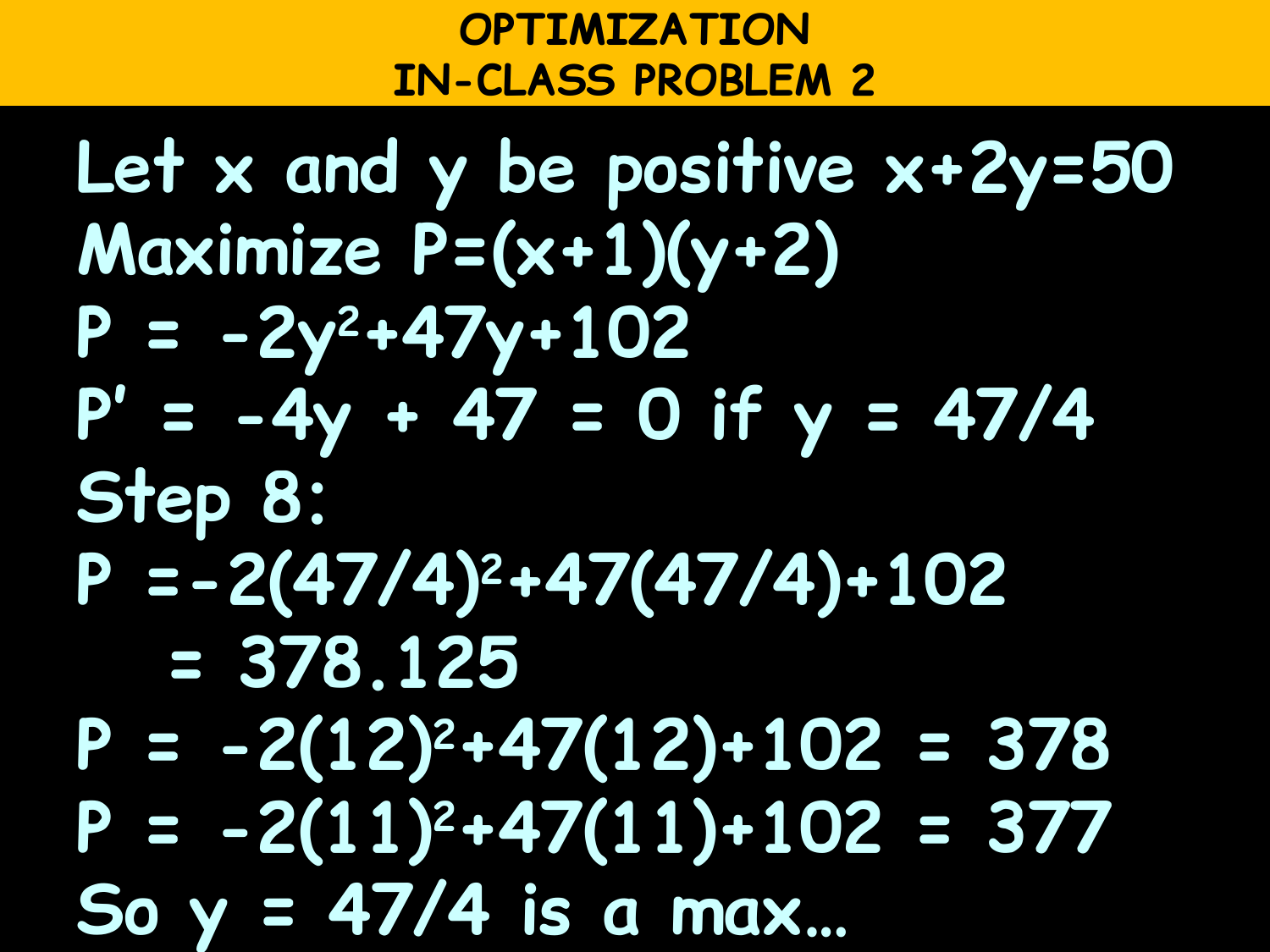

OPTIMIZATION
IN-CLASS PROBLEM 2
Let x and y be positive x+2y=50
Maximize P=(x+1)(y+2)
P = -2y2+47y+102
P’ = -4y + 47 = 0 if y = 47/4
Step 8:
P =-2(47/4)2+47(47/4)+102
   = 378.125
P = -2(12)2+47(12)+102 = 378
P = -2(11)2+47(11)+102 = 377
So y = 47/4 is a max…